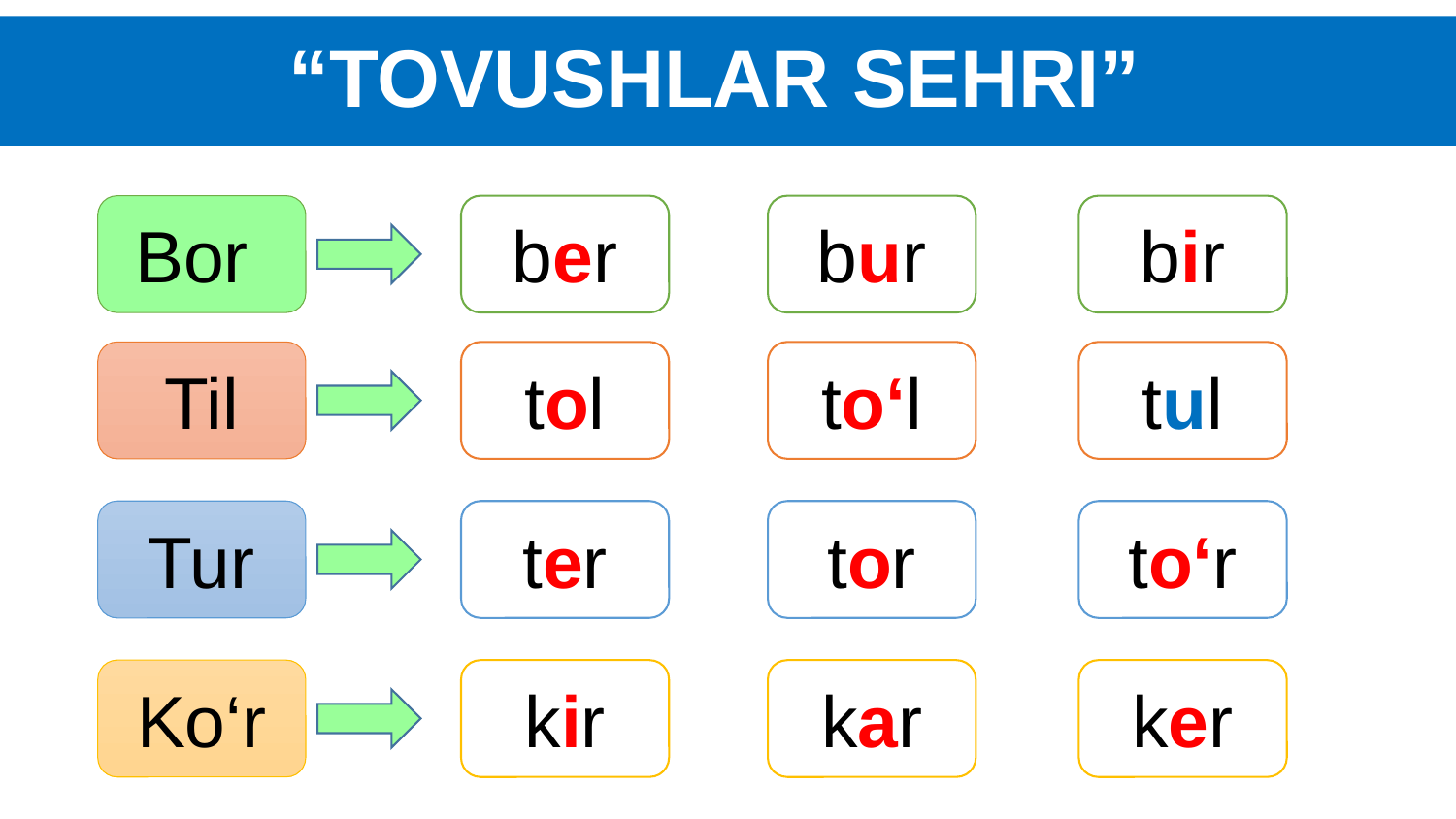

# “TOVUSHLAR SEHRI”
ber
bur
Bor
bir

tol
to‘l
tul
Til

to‘r
tor
ter
Tur

Ko‘r
kir
kar
ker